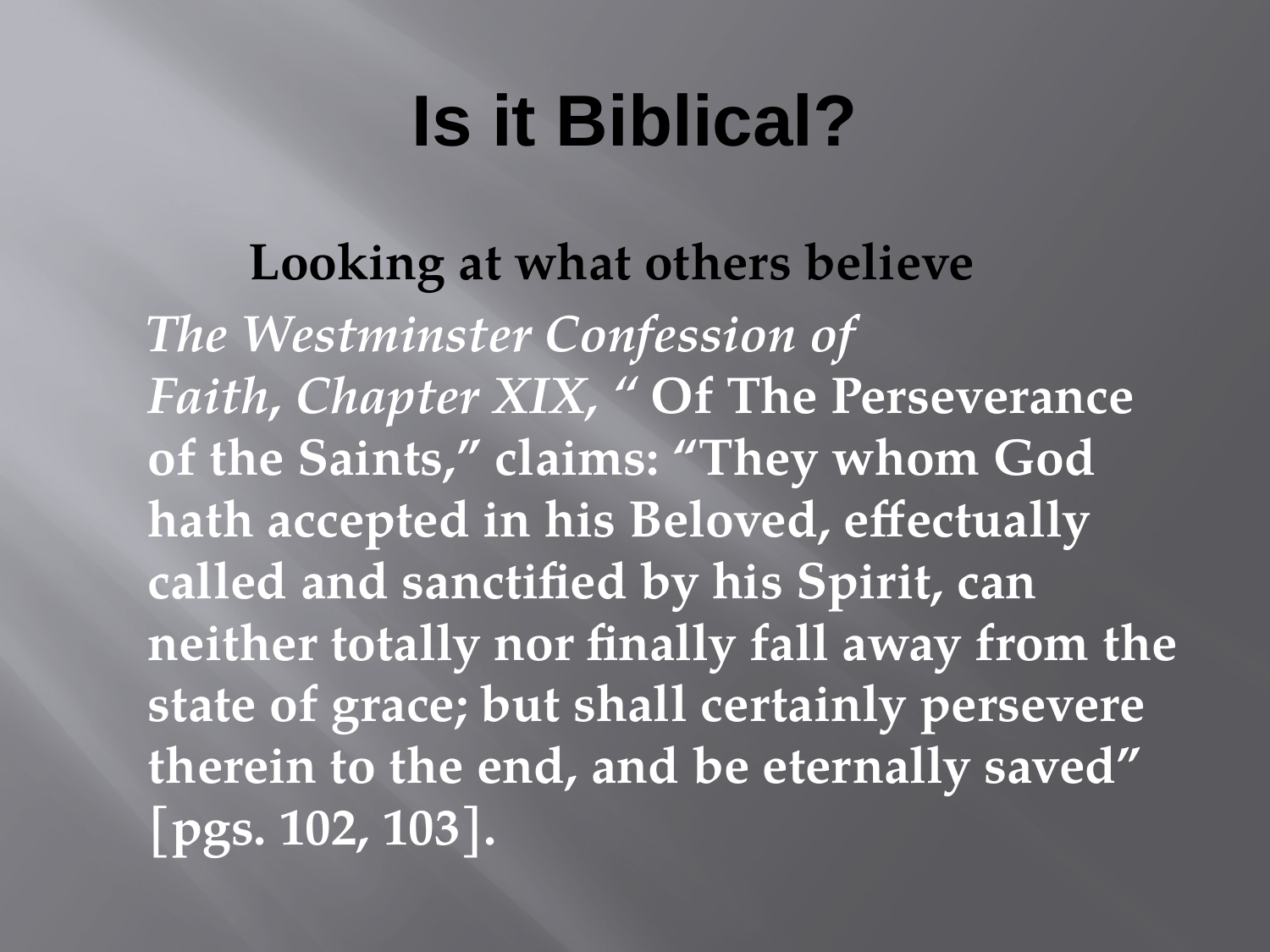

# Is it Biblical?
            Looking at what others believe
    The Westminster Confession of Faith, Chapter XIX, “ Of The Perseverance of the Saints,” claims: “They whom God hath accepted in his Beloved, effectually called and sanctified by his Spirit, can neither totally nor finally fall away from the state of grace; but shall certainly persevere therein to the end, and be eternally saved” [pgs. 102, 103].